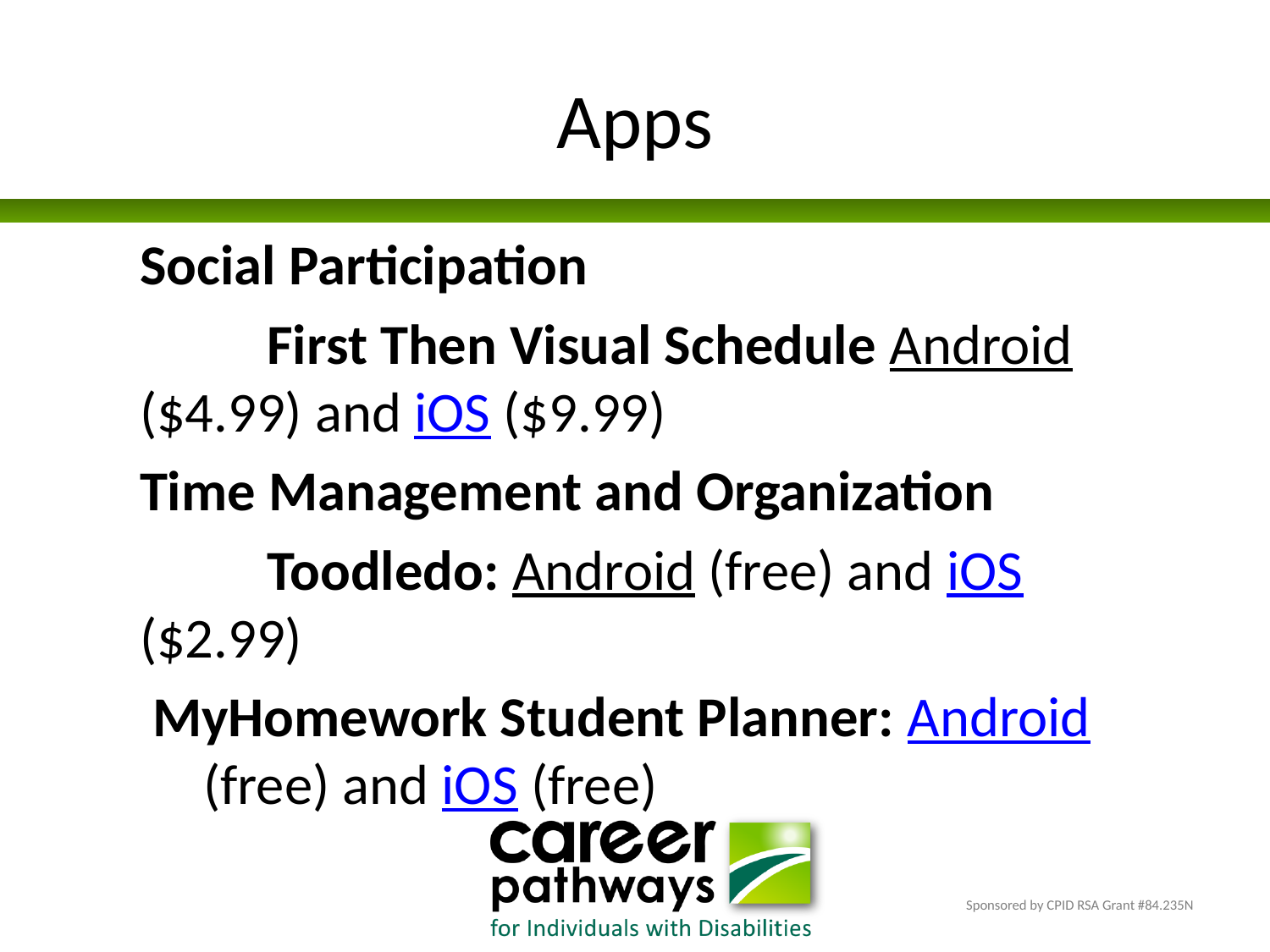

# Apps
Social Participation
	First Then Visual Schedule Android ($4.99) and iOS ($9.99)
Time Management and Organization
	Toodledo: Android (free) and iOS ($2.99)
      MyHomework Student Planner: Android      	(free) and iOS (free)